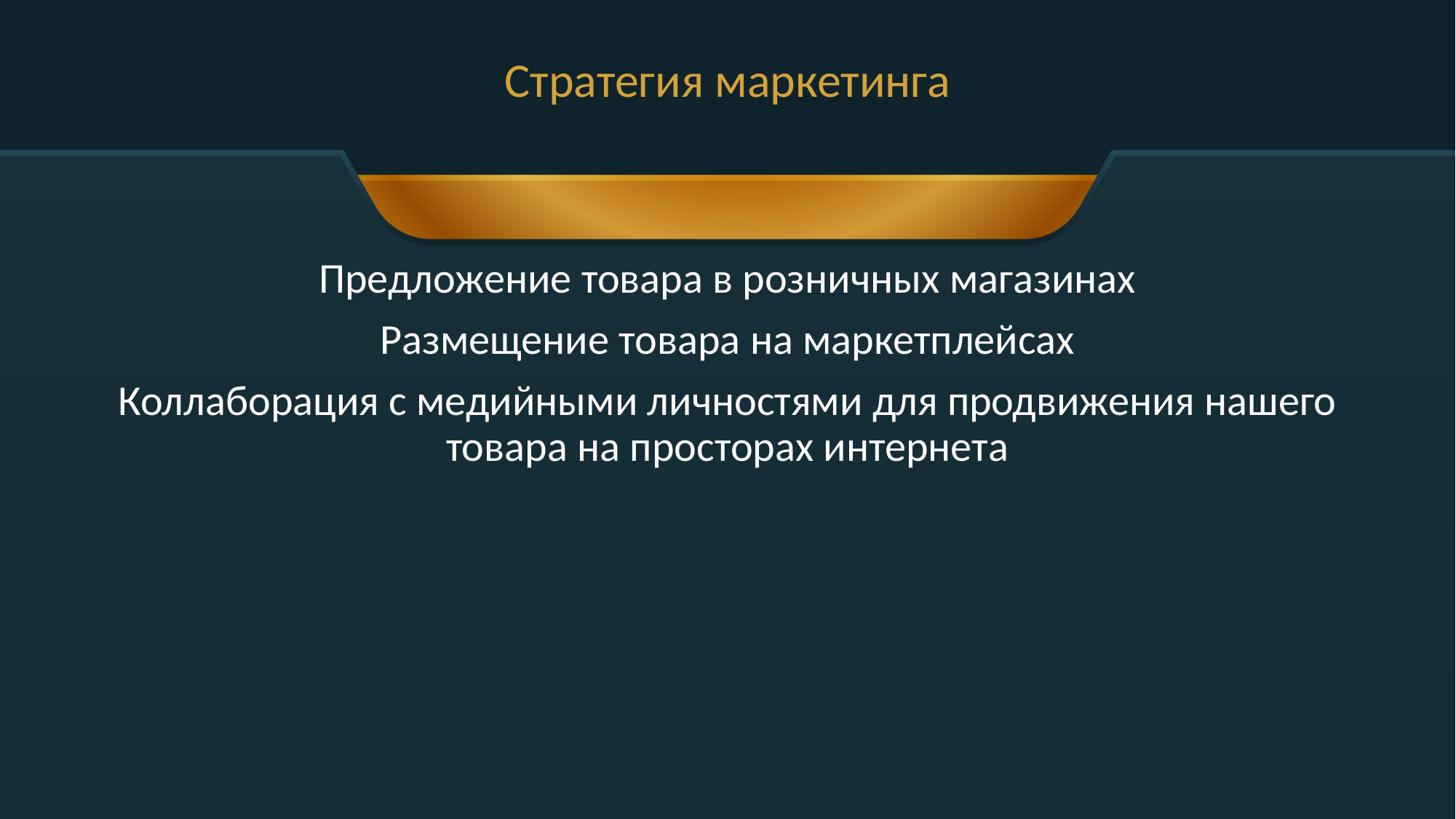

# Стратегия маркетинга
Предложение товара в розничных магазинах
Размещение товара на маркетплейсах
Коллаборация с медийными личностями для продвижения нашего товара на просторах интернета